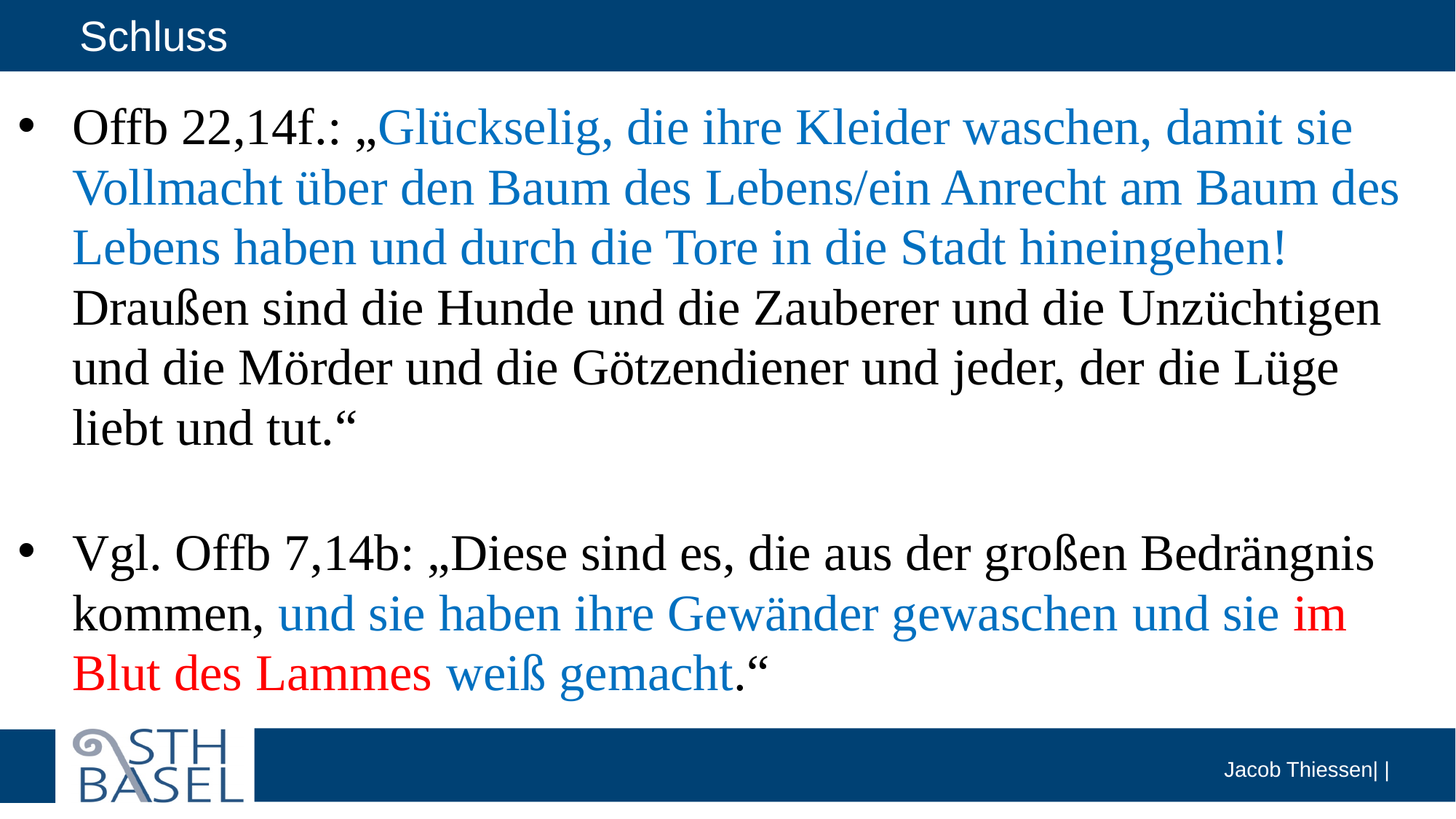

# Schluss
Offb 22,14f.: „Glückselig, die ihre Kleider waschen, damit sie Vollmacht über den Baum des Lebens/ein Anrecht am Baum des Lebens haben und durch die Tore in die Stadt hineingehen! Draußen sind die Hunde und die Zauberer und die Unzüchtigen und die Mörder und die Götzendiener und jeder, der die Lüge liebt und tut.“
Vgl. Offb 7,14b: „Diese sind es, die aus der großen Bedrängnis kommen, und sie haben ihre Gewänder gewaschen und sie im Blut des Lammes weiß gemacht.“